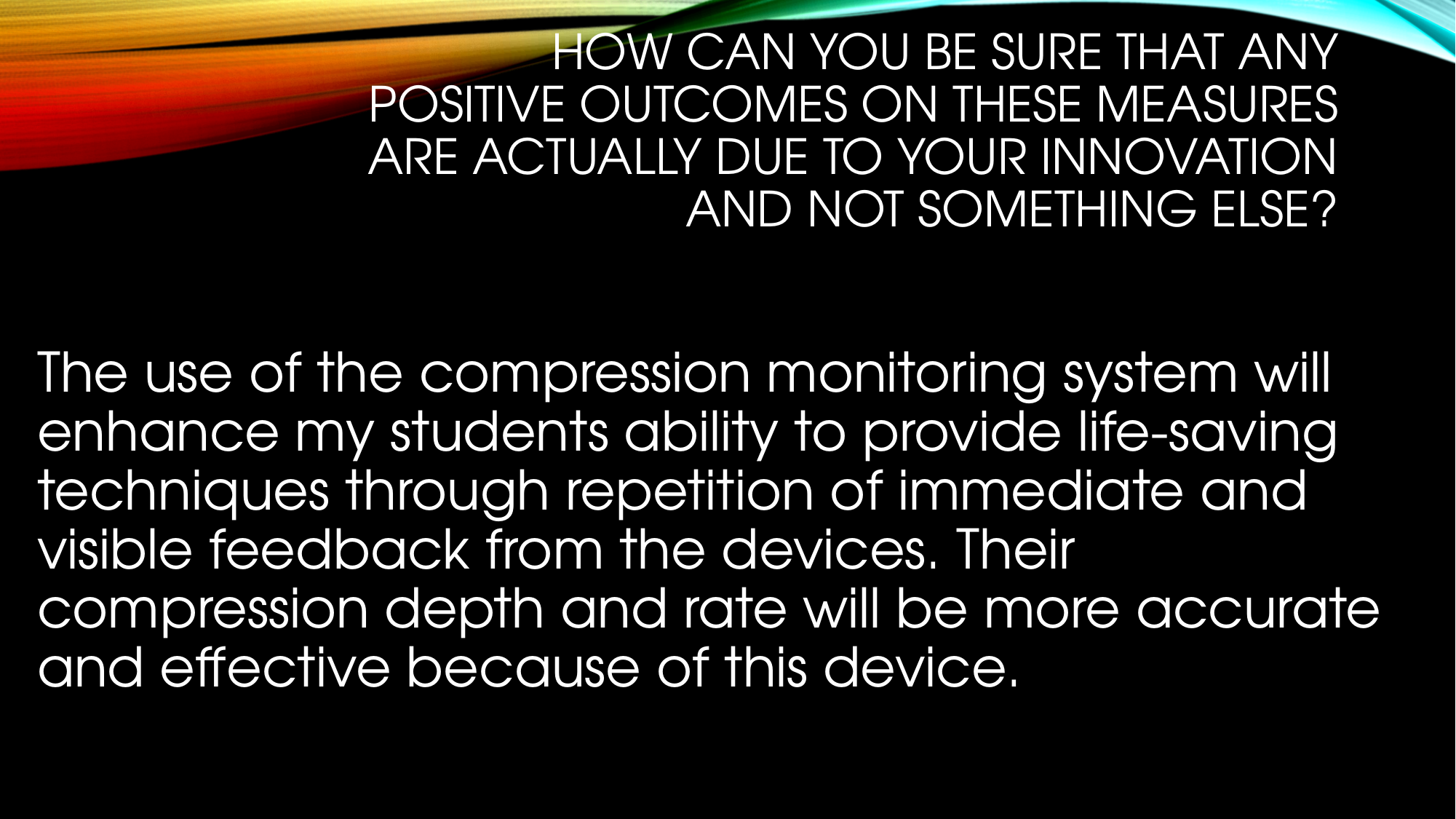

# How can you be sure that any positive outcomes on these measures are actually due to your innovation and not something else?
The use of the compression monitoring system will enhance my students ability to provide life-saving techniques through repetition of immediate and visible feedback from the devices. Their compression depth and rate will be more accurate and effective because of this device.